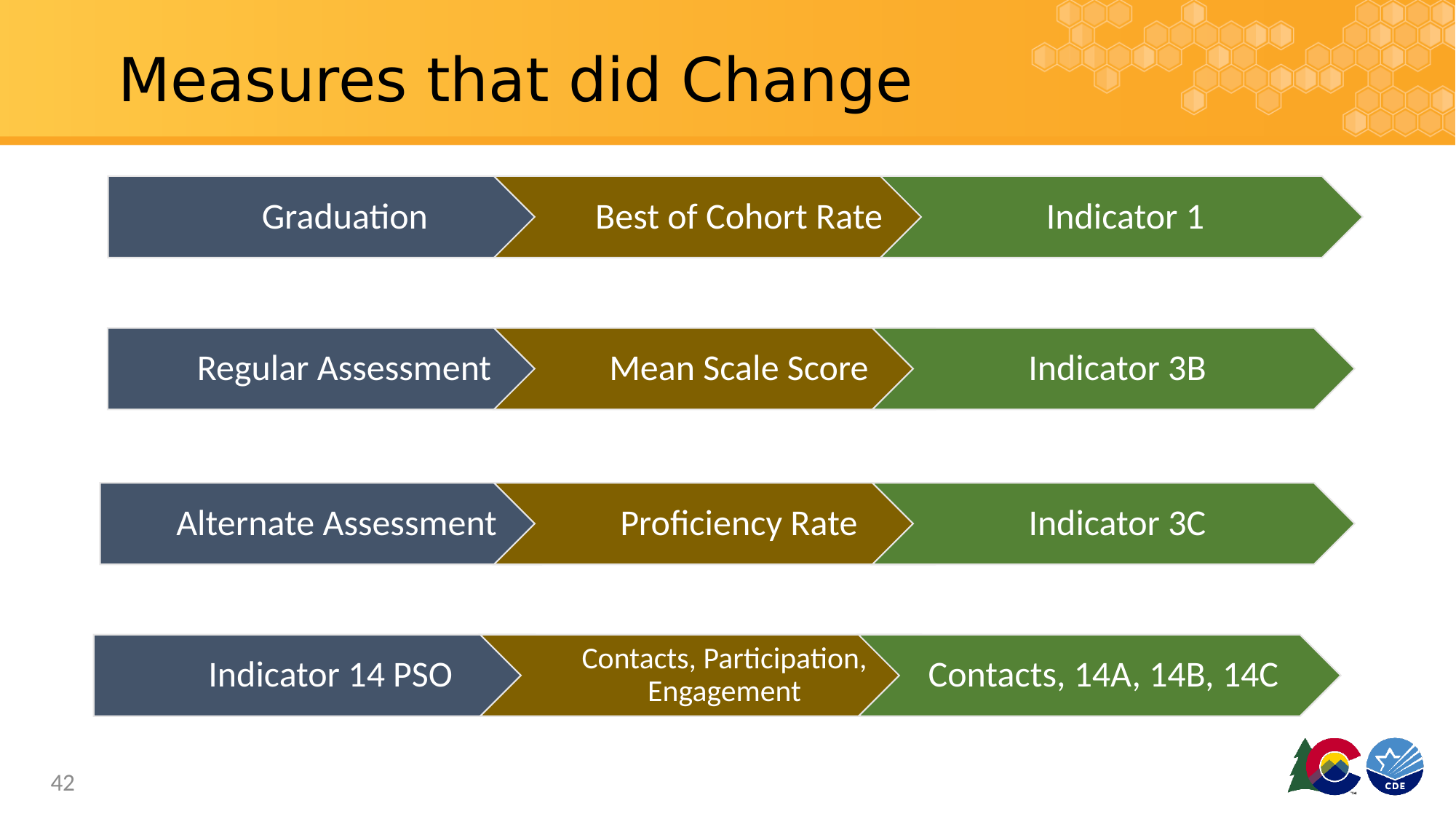

# Measures that did Change
Graduation
Best of Cohort Rate
Indicator 1
Regular Assessment
Mean Scale Score
Indicator 3B
Alternate Assessment
Proficiency Rate
Indicator 3C
Indicator 14 PSO
Contacts, Participation, Engagement
Contacts, 14A, 14B, 14C
42